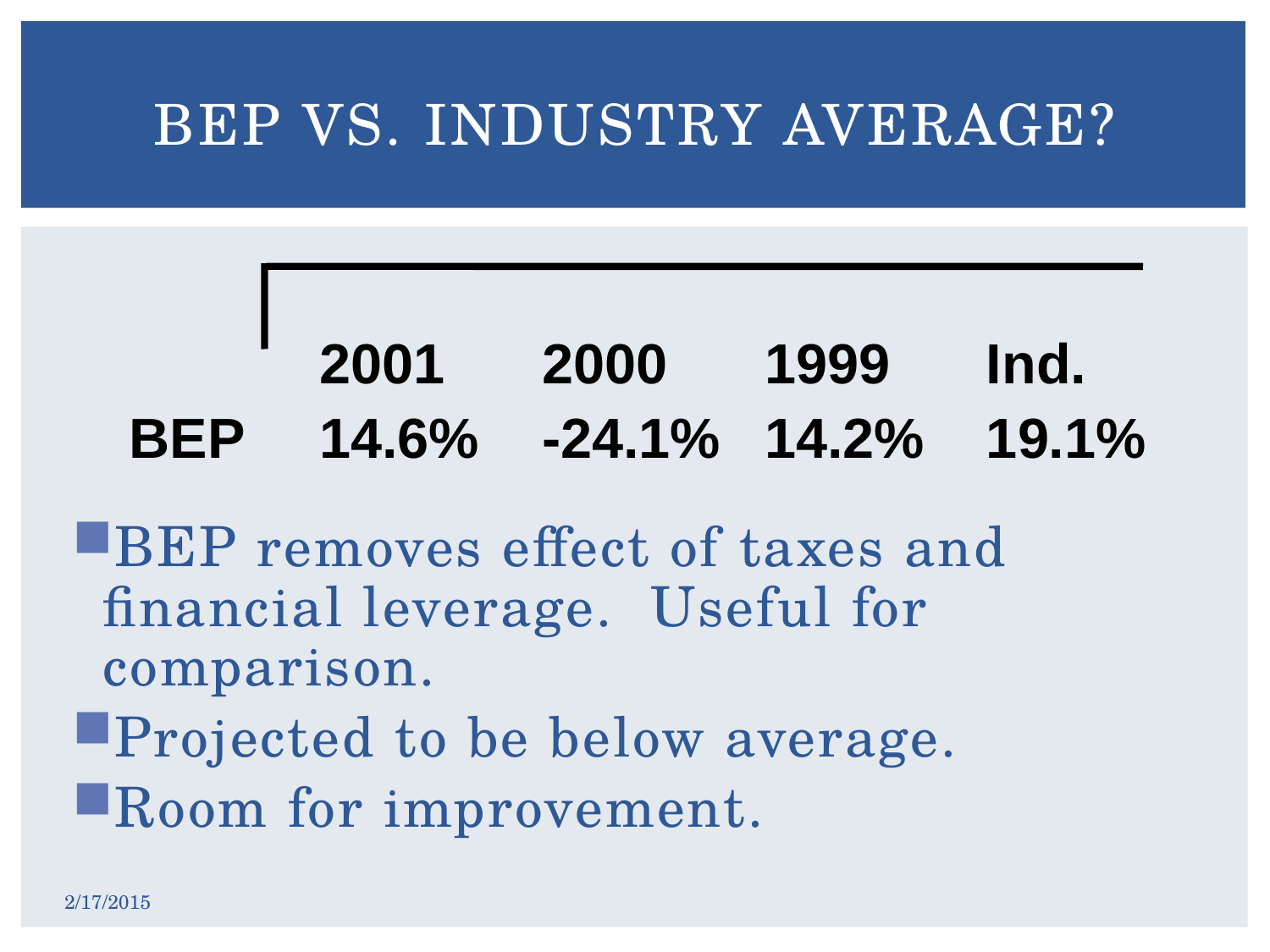

# BEP vs. Industry Average?

BEP removes effect of taxes and financial leverage.  Useful for comparison.
Projected to be below average.
Room for improvement.

	2001	2000	1999	Ind.
BEP	14.6%	-24.1%	14.2%	19.1%
2/17/2015